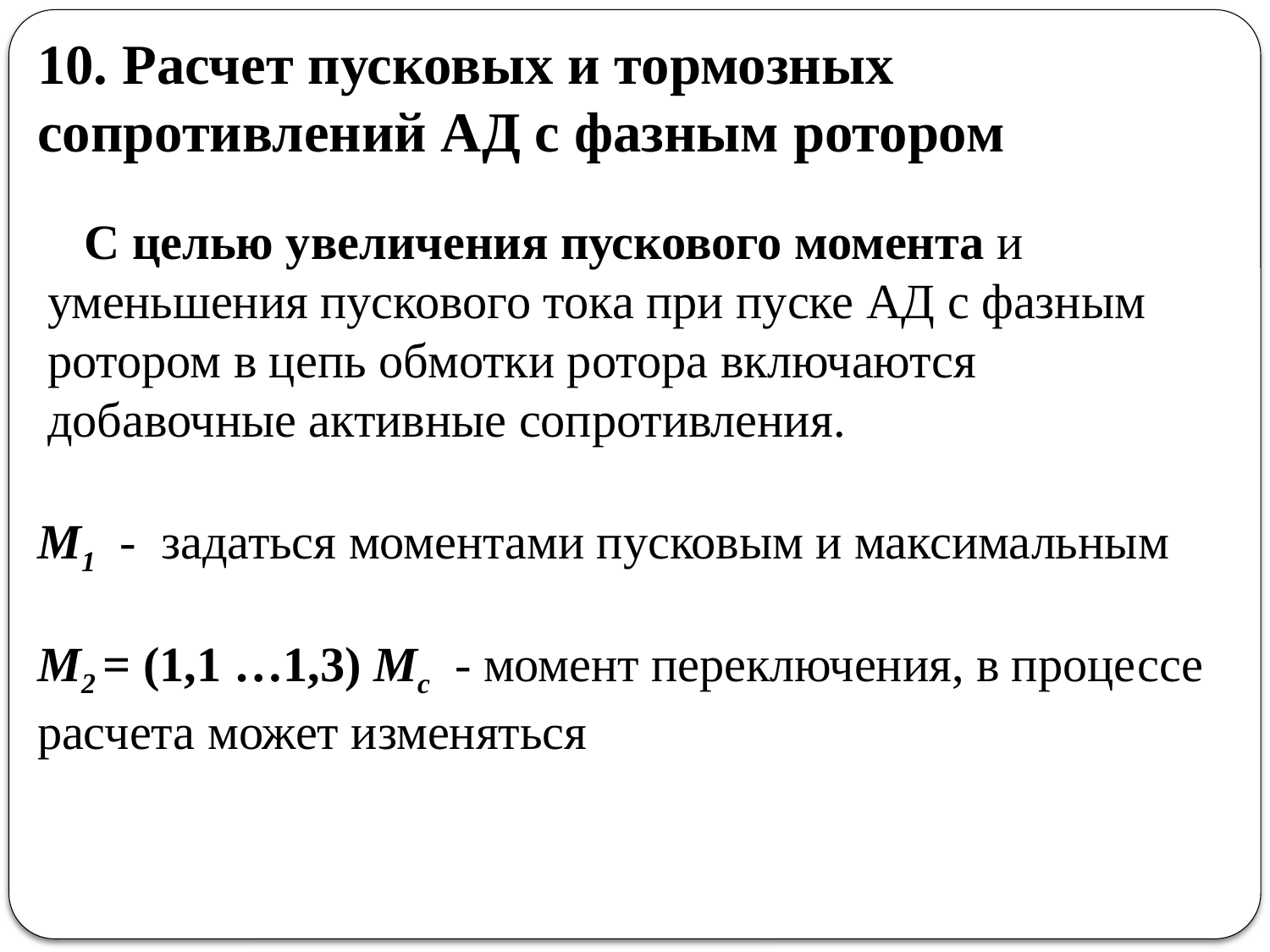

10. Расчет пусковых и тормозных сопротивлений АД с фазным ротором
С целью увеличения пускового момента и уменьшения пускового тока при пуске АД с фазным ротором в цепь обмотки ротора включаются добавочные активные сопротивления.
M1  -  задаться моментами пусковым и максимальным
M2 = (1,1 …1,3) Mс  - момент переключения, в процессе расчета может изменяться